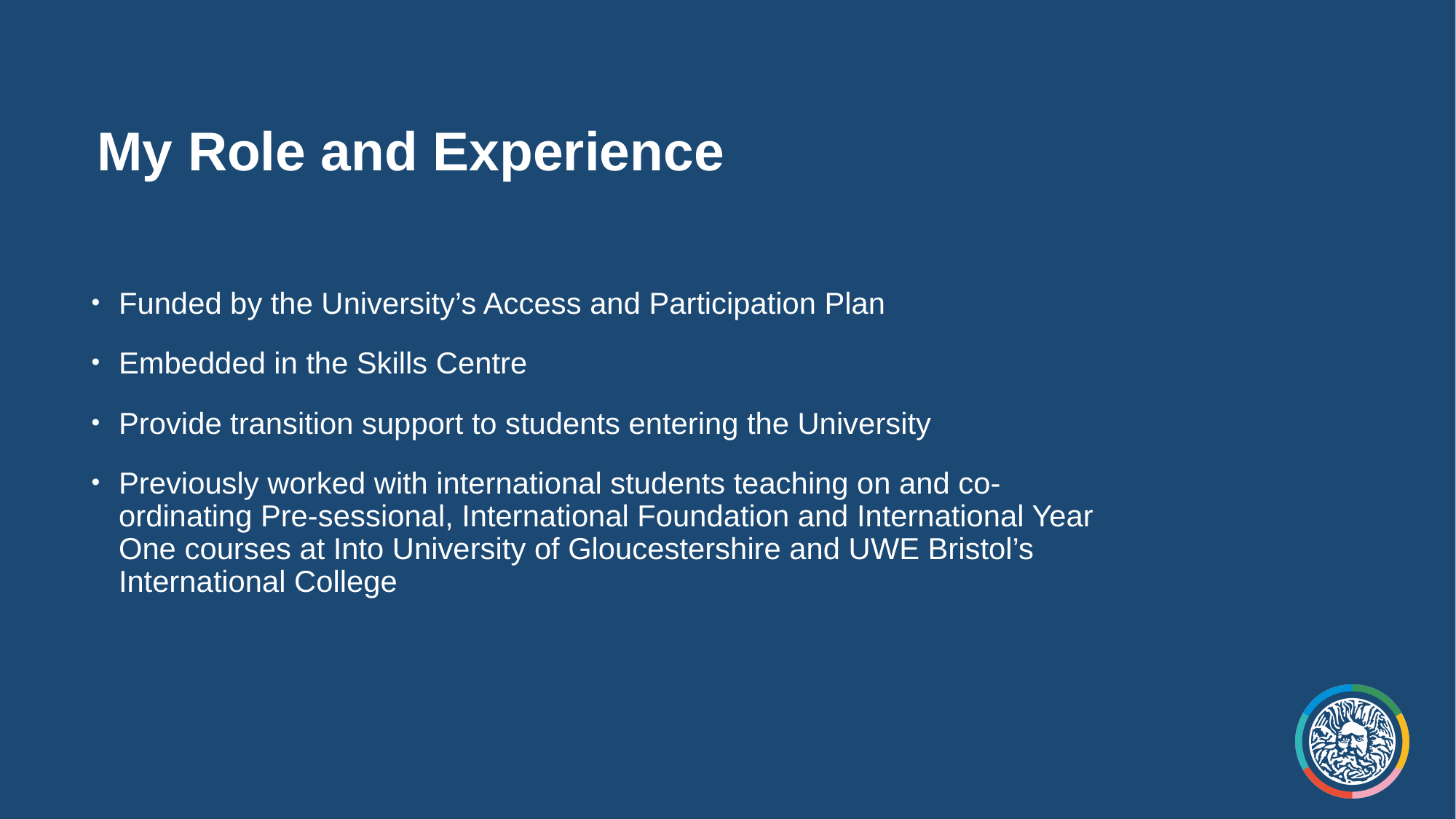

# My Role and Experience

Funded by the University’s Access and Participation Plan
Embedded in the Skills Centre
Provide transition support to students entering the University
Previously worked with international students teaching on and co-ordinating Pre-sessional, International Foundation and International Year One courses at Into University of Gloucestershire and UWE Bristol’s International College